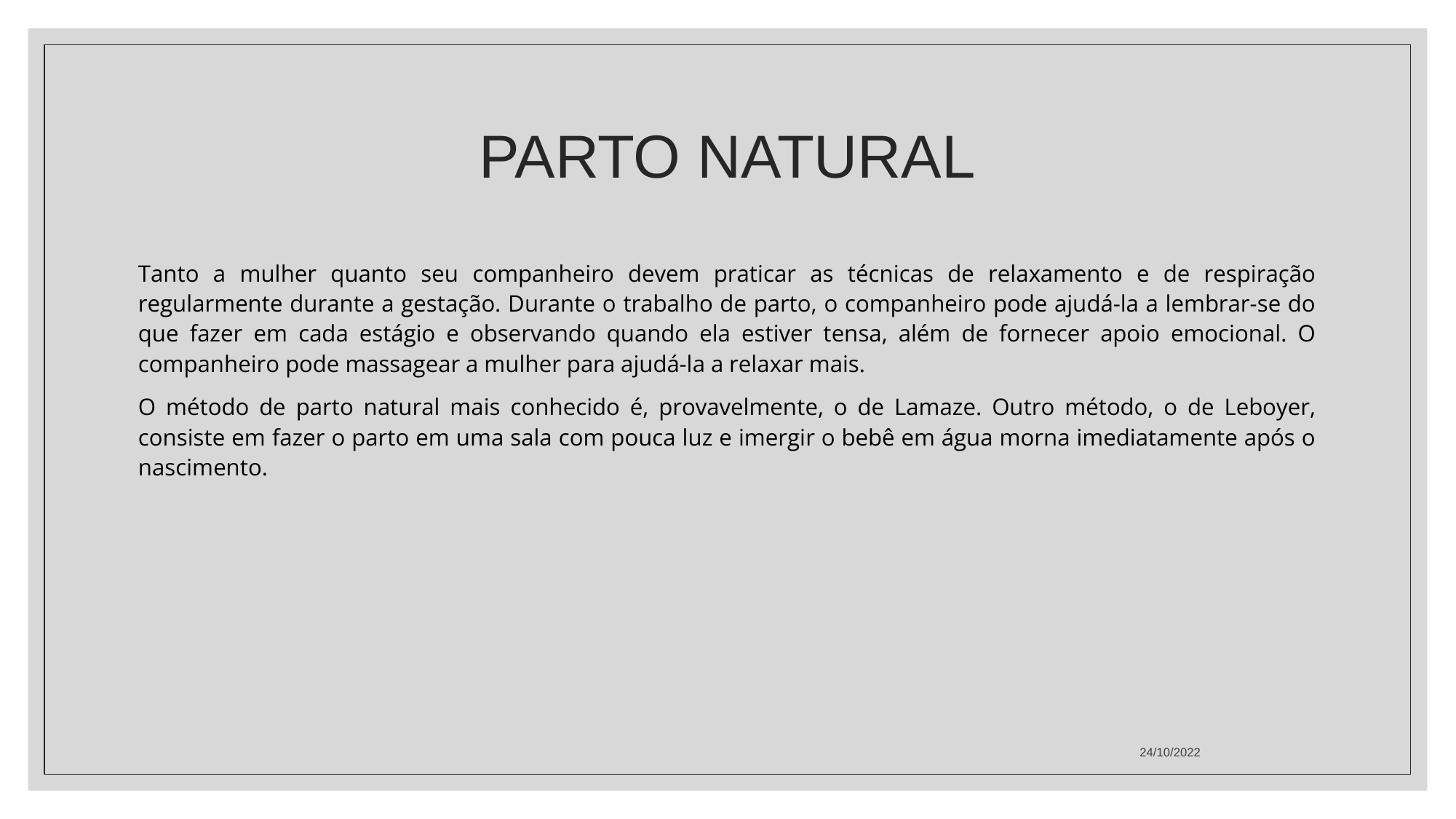

# PARTO NATURAL
Tanto a mulher quanto seu companheiro devem praticar as técnicas de relaxamento e de respiração regularmente durante a gestação. Durante o trabalho de parto, o companheiro pode ajudá-la a lembrar-se do que fazer em cada estágio e observando quando ela estiver tensa, além de fornecer apoio emocional. O companheiro pode massagear a mulher para ajudá-la a relaxar mais.
O método de parto natural mais conhecido é, provavelmente, o de Lamaze. Outro método, o de Leboyer, consiste em fazer o parto em uma sala com pouca luz e imergir o bebê em água morna imediatamente após o nascimento.

24/10/2022